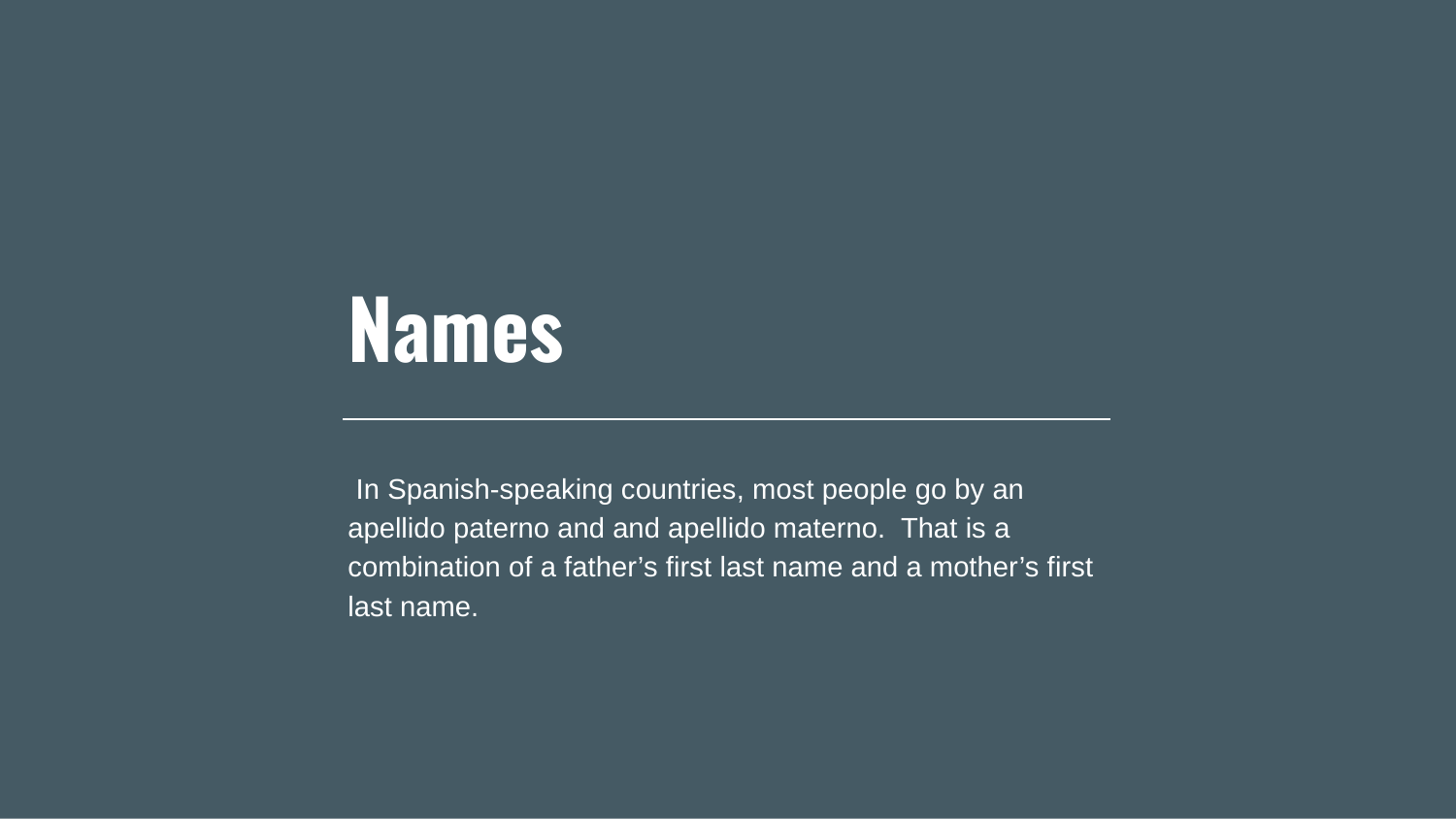

# Names
 In Spanish-speaking countries, most people go by an apellido paterno and and apellido materno.  That is a combination of a father’s first last name and a mother’s first last name.